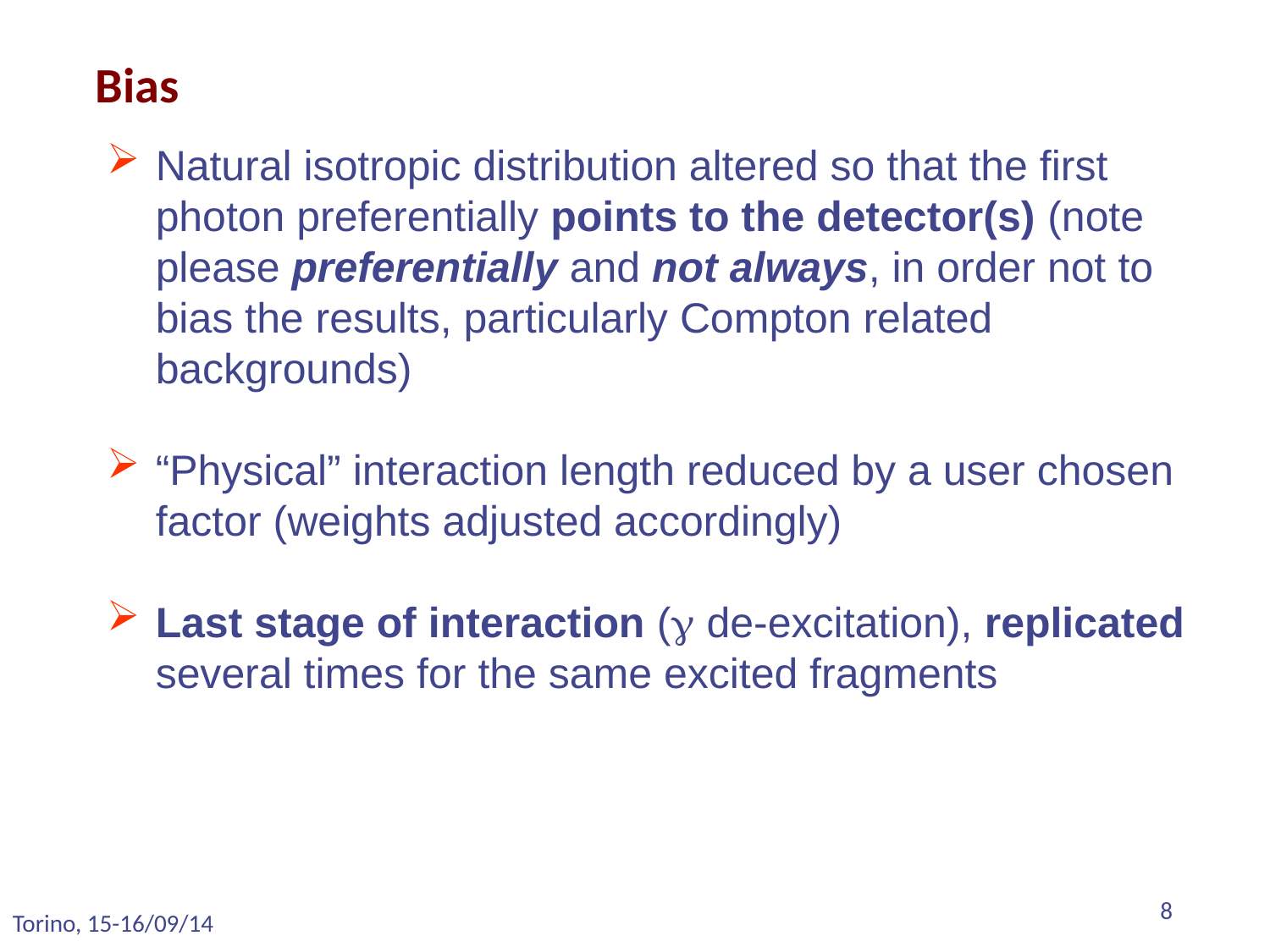

# Bias
Natural isotropic distribution altered so that the first photon preferentially points to the detector(s) (note please preferentially and not always, in order not to bias the results, particularly Compton related backgrounds)

“Physical” interaction length reduced by a user chosen factor (weights adjusted accordingly)

Last stage of interaction (γ de-excitation), replicated several times for the same excited fragments

8
Torino, 15-16/09/14